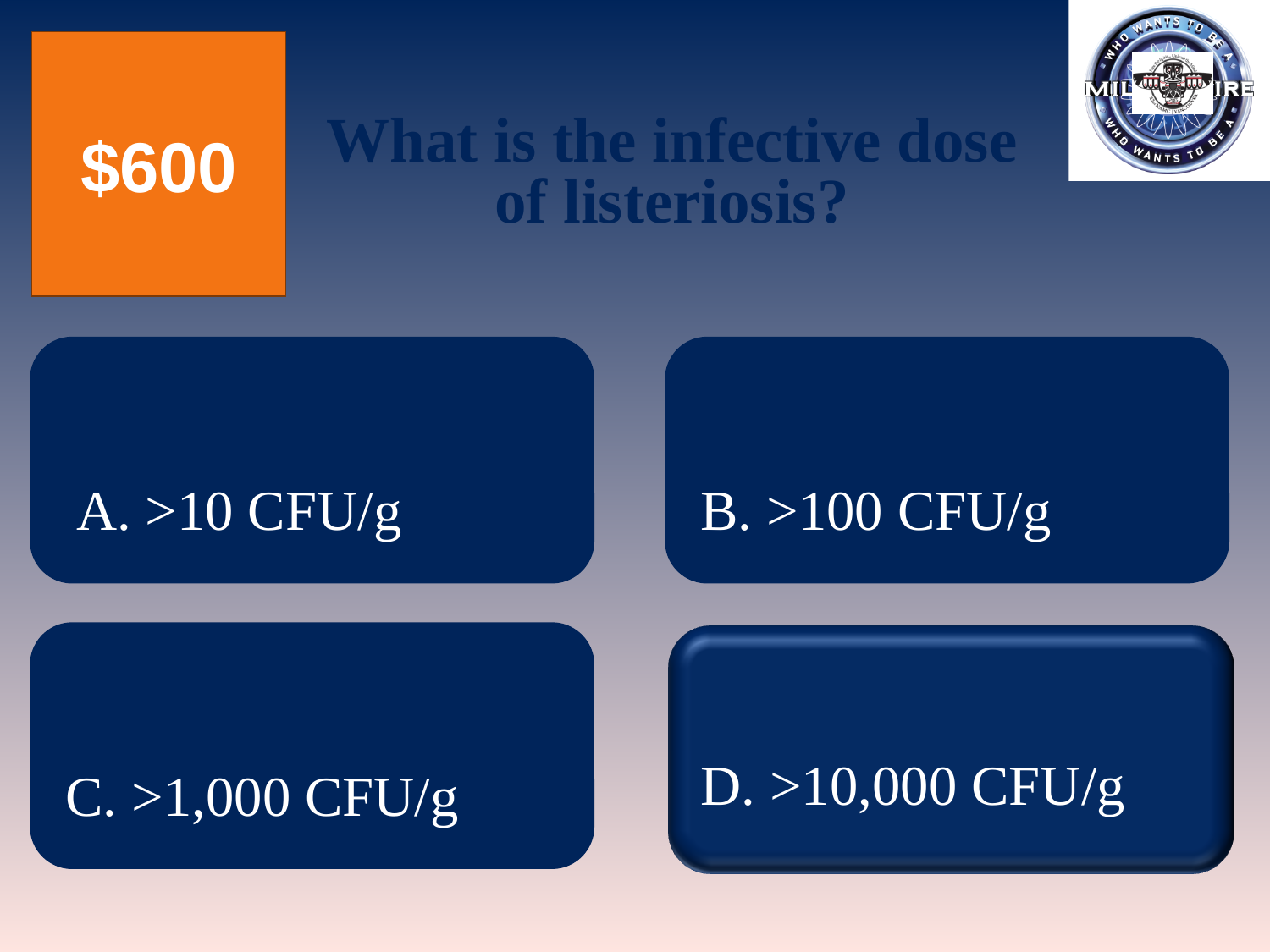

$600
What is the infective dose of listeriosis?
A. >10 CFU/g
B. >100 CFU/g
D. >10,000 CFU/g
C. >1,000 CFU/g